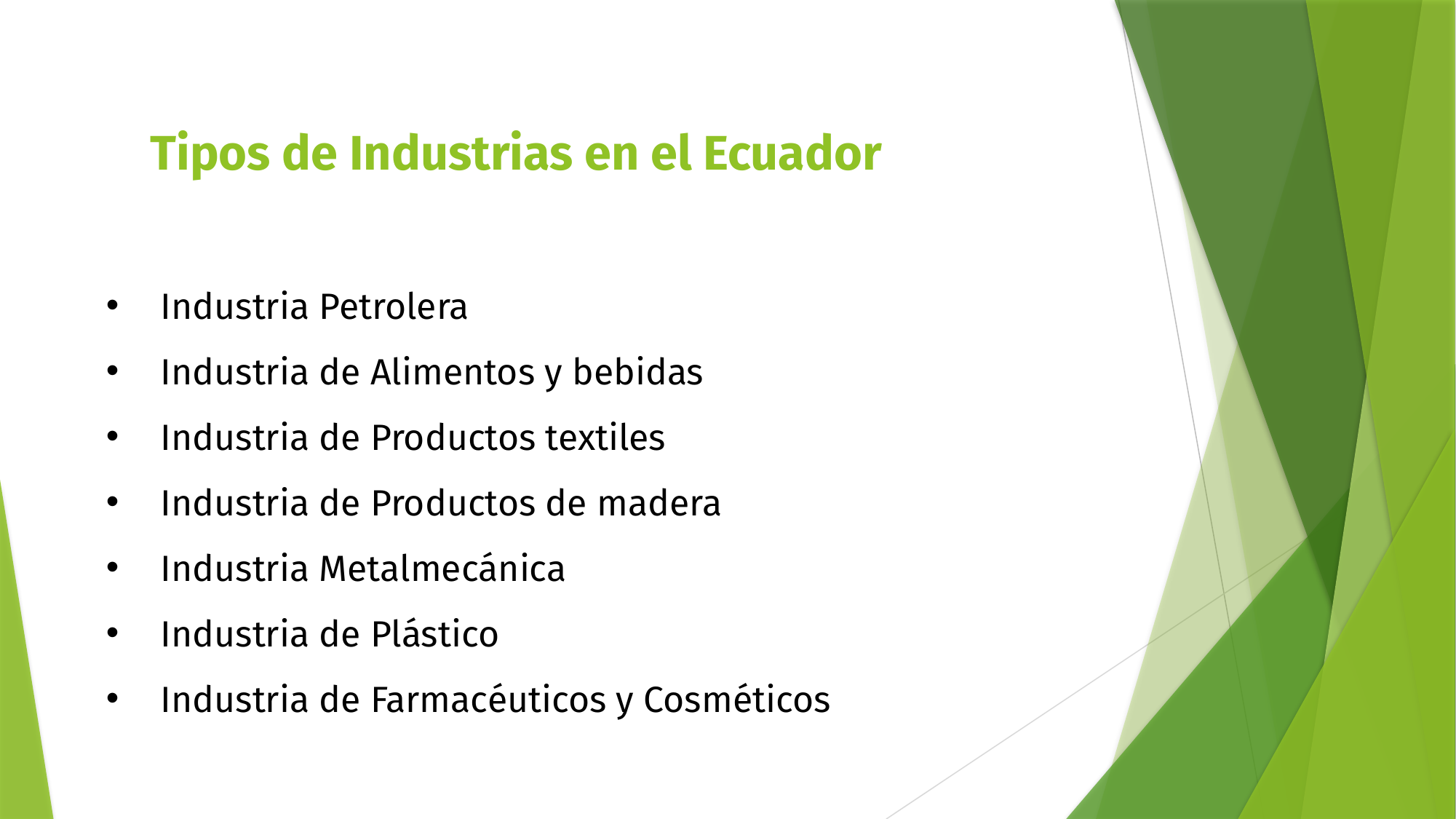

# Tipos de Industrias en el Ecuador
Industria Petrolera
Industria de Alimentos y bebidas
Industria de Productos textiles
Industria de Productos de madera
Industria Metalmecánica
Industria de Plástico
Industria de Farmacéuticos y Cosméticos